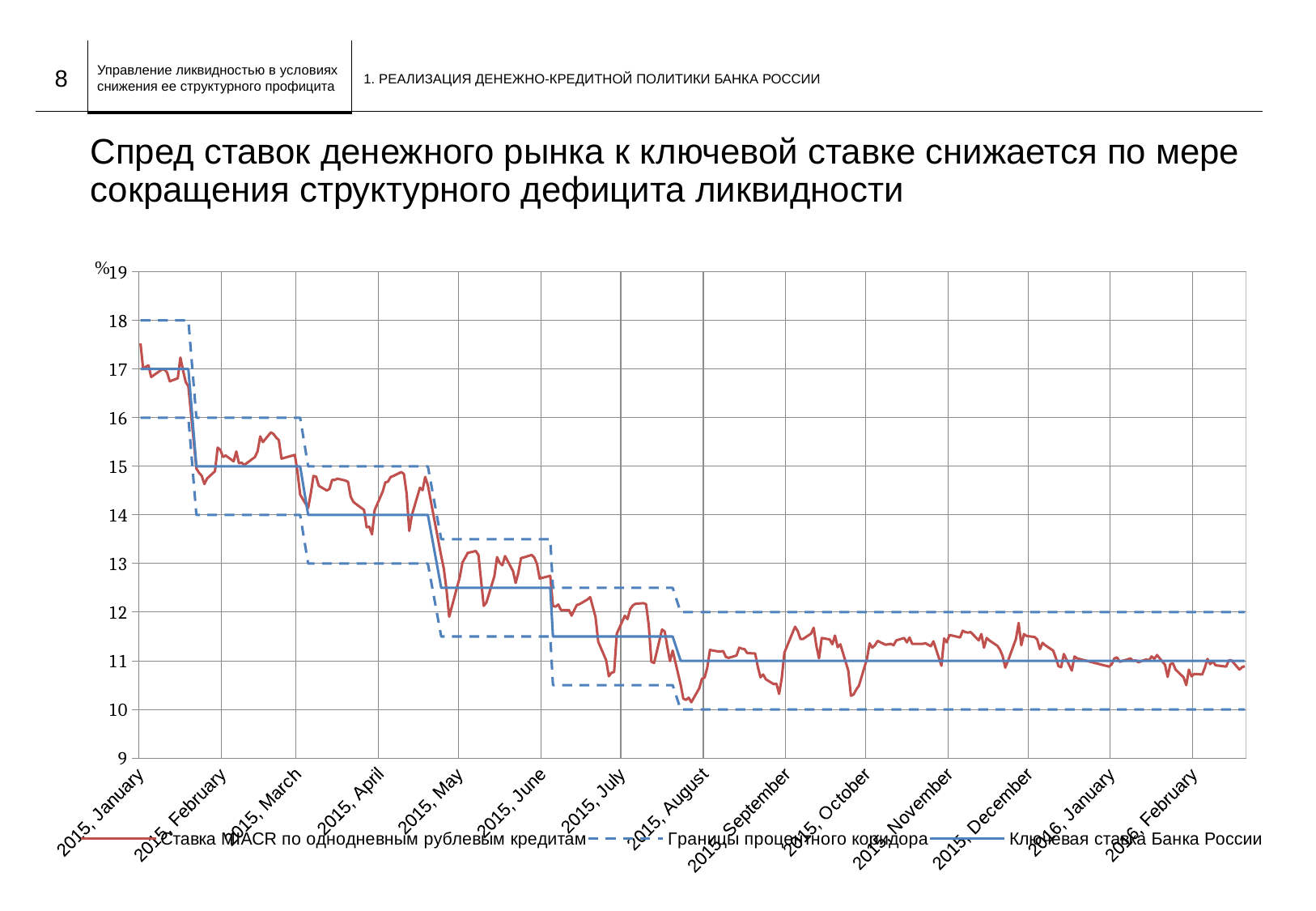

1. Реализация денежно-кредитной политики Банка России
8
# Спред ставок денежного рынка к ключевой ставке снижается по мере сокращения структурного дефицита ликвидности

### Chart

| Category | Ставка MIACR по однодневным рублевым кредитам | Границы процентного коридора | Ключевая ставка Банка России | Границы процентного коридора |
|---|---|---|---|---|
| 42016 | 17.5244 | 16.0 | 17.0 | 18.0 |
| 42017 | 16.9998 | 16.0 | 17.0 | 18.0 |
| 42018 | 17.0469 | 16.0 | 17.0 | 18.0 |
| 42019 | 17.075200000000002 | 16.0 | 17.0 | 18.0 |
| 42020 | 16.8353 | 16.0 | 17.0 | 18.0 |
| 42023 | 16.9499 | 16.0 | 17.0 | 18.0 |
| 42024 | 16.9873 | 16.0 | 17.0 | 18.0 |
| 42025 | 16.9925 | 16.0 | 17.0 | 18.0 |
| 42026 | 16.927500000000002 | 16.0 | 17.0 | 18.0 |
| 42027 | 16.7465 | 16.0 | 17.0 | 18.0 |
| 42030 | 16.8091 | 16.0 | 17.0 | 18.0 |
| 42031 | 17.2334 | 16.0 | 17.0 | 18.0 |
| 42032 | 16.9643 | 16.0 | 17.0 | 18.0 |
| 42033 | 16.732300000000002 | 16.0 | 17.0 | 18.0 |
| 42034 | 16.6433 | 16.0 | 17.0 | 18.0 |
| 42037 | 14.9539 | 14.0 | 15.0 | 16.0 |
| 42038 | 14.866200000000001 | 14.0 | 15.0 | 16.0 |
| 42039 | 14.806600000000001 | 14.0 | 15.0 | 16.0 |
| 42040 | 14.633700000000001 | 14.0 | 15.0 | 16.0 |
| 42041 | 14.747800000000002 | 14.0 | 15.0 | 16.0 |
| 42044 | 14.8994 | 14.0 | 15.0 | 16.0 |
| 42045 | 15.3842 | 14.0 | 15.0 | 16.0 |
| 42046 | 15.3384 | 14.0 | 15.0 | 16.0 |
| 42047 | 15.193200000000001 | 14.0 | 15.0 | 16.0 |
| 42048 | 15.2218 | 14.0 | 15.0 | 16.0 |
| 42051 | 15.1018 | 14.0 | 15.0 | 16.0 |
| 42052 | 15.304300000000001 | 14.0 | 15.0 | 16.0 |
| 42053 | 15.062800000000001 | 14.0 | 15.0 | 16.0 |
| 42054 | 15.074300000000001 | 14.0 | 15.0 | 16.0 |
| 42055 | 15.0258 | 14.0 | 15.0 | 16.0 |
| 42059 | 15.1896 | 14.0 | 15.0 | 16.0 |
| 42060 | 15.3071 | 14.0 | 15.0 | 16.0 |
| 42061 | 15.6136 | 14.0 | 15.0 | 16.0 |
| 42062 | 15.4968 | 14.0 | 15.0 | 16.0 |
| 42065 | 15.698 | 14.0 | 15.0 | 16.0 |
| 42066 | 15.6622 | 14.0 | 15.0 | 16.0 |
| 42067 | 15.589300000000001 | 14.0 | 15.0 | 16.0 |
| 42068 | 15.538400000000001 | 14.0 | 15.0 | 16.0 |
| 42069 | 15.156500000000001 | 14.0 | 15.0 | 16.0 |
| 42074 | 15.234200000000001 | 14.0 | 15.0 | 16.0 |
| 42075 | 14.8796 | 14.0 | 15.0 | 16.0 |
| 42076 | 14.4168 | 14.0 | 15.0 | 16.0 |
| 42079 | 14.1402 | 13.0 | 14.0 | 15.0 |
| 42080 | 14.4368 | 13.0 | 14.0 | 15.0 |
| 42081 | 14.800500000000001 | 13.0 | 14.0 | 15.0 |
| 42082 | 14.786200000000001 | 13.0 | 14.0 | 15.0 |
| 42083 | 14.599 | 13.0 | 14.0 | 15.0 |
| 42086 | 14.5012 | 13.0 | 14.0 | 15.0 |
| 42087 | 14.533900000000001 | 13.0 | 14.0 | 15.0 |
| 42088 | 14.7178 | 13.0 | 14.0 | 15.0 |
| 42089 | 14.717400000000001 | 13.0 | 14.0 | 15.0 |
| 42090 | 14.7462 | 13.0 | 14.0 | 15.0 |
| 42093 | 14.7064 | 13.0 | 14.0 | 15.0 |
| 42094 | 14.6788 | 13.0 | 14.0 | 15.0 |
| 42095 | 14.3726 | 13.0 | 14.0 | 15.0 |
| 42096 | 14.2682 | 13.0 | 14.0 | 15.0 |
| 42097 | 14.224200000000002 | 13.0 | 14.0 | 15.0 |
| 42100 | 14.1028 | 13.0 | 14.0 | 15.0 |
| 42101 | 13.7467 | 13.0 | 14.0 | 15.0 |
| 42102 | 13.759400000000001 | 13.0 | 14.0 | 15.0 |
| 42103 | 13.5999 | 13.0 | 14.0 | 15.0 |
| 42104 | 14.0998 | 13.0 | 14.0 | 15.0 |
| 42107 | 14.477300000000001 | 13.0 | 14.0 | 15.0 |
| 42108 | 14.6691 | 13.0 | 14.0 | 15.0 |
| 42109 | 14.684600000000001 | 13.0 | 14.0 | 15.0 |
| 42110 | 14.7795 | 13.0 | 14.0 | 15.0 |
| 42111 | 14.8 | 13.0 | 14.0 | 15.0 |
| 42114 | 14.8815 | 13.0 | 14.0 | 15.0 |
| 42115 | 14.8411 | 13.0 | 14.0 | 15.0 |
| 42116 | 14.4428 | 13.0 | 14.0 | 15.0 |
| 42117 | 13.6708 | 13.0 | 14.0 | 15.0 |
| 42118 | 13.9993 | 13.0 | 14.0 | 15.0 |
| 42121 | 14.559000000000001 | 13.0 | 14.0 | 15.0 |
| 42122 | 14.5082 | 13.0 | 14.0 | 15.0 |
| 42123 | 14.781 | 13.0 | 14.0 | 15.0 |
| 42124 | 14.6087 | 13.0 | 14.0 | 15.0 |
| 42129 | 13.155700000000001 | 11.5 | 12.5 | 13.5 |
| 42130 | 12.8939 | 11.5 | 12.5 | 13.5 |
| 42131 | 12.4642 | 11.5 | 12.5 | 13.5 |
| 42132 | 11.9075 | 11.5 | 12.5 | 13.5 |
| 42136 | 12.7238 | 11.5 | 12.5 | 13.5 |
| 42137 | 13.0243 | 11.5 | 12.5 | 13.5 |
| 42138 | 13.1193 | 11.5 | 12.5 | 13.5 |
| 42139 | 13.2201 | 11.5 | 12.5 | 13.5 |
| 42142 | 13.257100000000001 | 11.5 | 12.5 | 13.5 |
| 42143 | 13.1761 | 11.5 | 12.5 | 13.5 |
| 42144 | 12.6457 | 11.5 | 12.5 | 13.5 |
| 42145 | 12.1292 | 11.5 | 12.5 | 13.5 |
| 42146 | 12.200800000000001 | 11.5 | 12.5 | 13.5 |
| 42149 | 12.741100000000001 | 11.5 | 12.5 | 13.5 |
| 42150 | 13.1317 | 11.5 | 12.5 | 13.5 |
| 42151 | 13.0149 | 11.5 | 12.5 | 13.5 |
| 42152 | 12.963600000000001 | 11.5 | 12.5 | 13.5 |
| 42153 | 13.1536 | 11.5 | 12.5 | 13.5 |
| 42156 | 12.844100000000001 | 11.5 | 12.5 | 13.5 |
| 42157 | 12.600200000000001 | 11.5 | 12.5 | 13.5 |
| 42158 | 12.8108 | 11.5 | 12.5 | 13.5 |
| 42159 | 13.1129 | 11.5 | 12.5 | 13.5 |
| 42160 | 13.1255 | 11.5 | 12.5 | 13.5 |
| 42163 | 13.177200000000001 | 11.5 | 12.5 | 13.5 |
| 42164 | 13.1235 | 11.5 | 12.5 | 13.5 |
| 42165 | 12.9922 | 11.5 | 12.5 | 13.5 |
| 42166 | 12.6925 | 11.5 | 12.5 | 13.5 |
| 42170 | 12.7469 | 11.5 | 12.5 | 13.5 |
| 42171 | 12.125300000000001 | 10.5 | 11.5 | 12.5 |
| 42172 | 12.114700000000001 | 10.5 | 11.5 | 12.5 |
| 42173 | 12.1579 | 10.5 | 11.5 | 12.5 |
| 42174 | 12.043800000000001 | 10.5 | 11.5 | 12.5 |
| 42177 | 12.045 | 10.5 | 11.5 | 12.5 |
| 42178 | 11.927000000000001 | 10.5 | 11.5 | 12.5 |
| 42179 | 12.043700000000001 | 10.5 | 11.5 | 12.5 |
| 42180 | 12.1483 | 10.5 | 11.5 | 12.5 |
| 42181 | 12.165700000000001 | 10.5 | 11.5 | 12.5 |
| 42184 | 12.2628 | 10.5 | 11.5 | 12.5 |
| 42185 | 12.310400000000001 | 10.5 | 11.5 | 12.5 |
| 42187 | 11.8993 | 10.5 | 11.5 | 12.5 |
| 42188 | 11.394 | 10.5 | 11.5 | 12.5 |
| 42191 | 11.013300000000001 | 10.5 | 11.5 | 12.5 |
| 42192 | 10.6829 | 10.5 | 11.5 | 12.5 |
| 42193 | 10.7545 | 10.5 | 11.5 | 12.5 |
| 42194 | 10.7703 | 10.5 | 11.5 | 12.5 |
| 42195 | 11.56 | 10.5 | 11.5 | 12.5 |
| 42198 | 11.925600000000001 | 10.5 | 11.5 | 12.5 |
| 42199 | 11.858500000000001 | 10.5 | 11.5 | 12.5 |
| 42200 | 12.0594 | 10.5 | 11.5 | 12.5 |
| 42201 | 12.138100000000001 | 10.5 | 11.5 | 12.5 |
| 42202 | 12.1728 | 10.5 | 11.5 | 12.5 |
| 42205 | 12.1859 | 10.5 | 11.5 | 12.5 |
| 42206 | 12.164100000000001 | 10.5 | 11.5 | 12.5 |
| 42207 | 11.736500000000001 | 10.5 | 11.5 | 12.5 |
| 42208 | 10.9785 | 10.5 | 11.5 | 12.5 |
| 42209 | 10.9563 | 10.5 | 11.5 | 12.5 |
| 42212 | 11.644400000000001 | 10.5 | 11.5 | 12.5 |
| 42213 | 11.602400000000001 | 10.5 | 11.5 | 12.5 |
| 42214 | 11.287 | 10.5 | 11.5 | 12.5 |
| 42215 | 10.9945 | 10.5 | 11.5 | 12.5 |
| 42216 | 11.2105 | 10.5 | 11.5 | 12.5 |
| 42219 | 10.510200000000001 | 10.0 | 11.0 | 12.0 |
| 42220 | 10.2218 | 10.0 | 11.0 | 12.0 |
| 42221 | 10.1975 | 10.0 | 11.0 | 12.0 |
| 42222 | 10.2425 | 10.0 | 11.0 | 12.0 |
| 42223 | 10.1478 | 10.0 | 11.0 | 12.0 |
| 42226 | 10.4367 | 10.0 | 11.0 | 12.0 |
| 42227 | 10.6309 | 10.0 | 11.0 | 12.0 |
| 42228 | 10.6545 | 10.0 | 11.0 | 12.0 |
| 42229 | 10.8588 | 10.0 | 11.0 | 12.0 |
| 42230 | 11.223700000000001 | 10.0 | 11.0 | 12.0 |
| 42233 | 11.193000000000001 | 10.0 | 11.0 | 12.0 |
| 42234 | 11.1943 | 10.0 | 11.0 | 12.0 |
| 42235 | 11.2 | 10.0 | 11.0 | 12.0 |
| 42236 | 11.08 | 10.0 | 11.0 | 12.0 |
| 42237 | 11.06 | 10.0 | 11.0 | 12.0 |
| 42240 | 11.11 | 10.0 | 11.0 | 12.0 |
| 42241 | 11.27 | 10.0 | 11.0 | 12.0 |
| 42242 | 11.25 | 10.0 | 11.0 | 12.0 |
| 42243 | 11.24 | 10.0 | 11.0 | 12.0 |
| 42244 | 11.16 | 10.0 | 11.0 | 12.0 |
| 42247 | 11.15 | 10.0 | 11.0 | 12.0 |
| 42248 | 10.88 | 10.0 | 11.0 | 12.0 |
| 42249 | 10.66 | 10.0 | 11.0 | 12.0 |
| 42250 | 10.72 | 10.0 | 11.0 | 12.0 |
| 42251 | 10.62 | 10.0 | 11.0 | 12.0 |
| 42254 | 10.52 | 10.0 | 11.0 | 12.0 |
| 42255 | 10.53 | 10.0 | 11.0 | 12.0 |
| 42256 | 10.32 | 10.0 | 11.0 | 12.0 |
| 42257 | 10.65 | 10.0 | 11.0 | 12.0 |
| 42258 | 11.17 | 10.0 | 11.0 | 12.0 |
| 42261 | 11.57 | 10.0 | 11.0 | 12.0 |
| 42262 | 11.7 | 10.0 | 11.0 | 12.0 |
| 42263 | 11.61 | 10.0 | 11.0 | 12.0 |
| 42264 | 11.45 | 10.0 | 11.0 | 12.0 |
| 42265 | 11.45 | 10.0 | 11.0 | 12.0 |
| 42268 | 11.56 | 10.0 | 11.0 | 12.0 |
| 42269 | 11.68 | 10.0 | 11.0 | 12.0 |
| 42270 | 11.31 | 10.0 | 11.0 | 12.0 |
| 42271 | 11.05 | 10.0 | 11.0 | 12.0 |
| 42272 | 11.47 | 10.0 | 11.0 | 12.0 |
| 42275 | 11.44 | 10.0 | 11.0 | 12.0 |
| 42276 | 11.34 | 10.0 | 11.0 | 12.0 |
| 42277 | 11.52 | 10.0 | 11.0 | 12.0 |
| 42278 | 11.28 | 10.0 | 11.0 | 12.0 |
| 42279 | 11.34 | 10.0 | 11.0 | 12.0 |
| 42282 | 10.8 | 10.0 | 11.0 | 12.0 |
| 42283 | 10.28 | 10.0 | 11.0 | 12.0 |
| 42284 | 10.31 | 10.0 | 11.0 | 12.0 |
| 42285 | 10.41 | 10.0 | 11.0 | 12.0 |
| 42286 | 10.49 | 10.0 | 11.0 | 12.0 |
| 42289 | 11.04 | 10.0 | 11.0 | 12.0 |
| 42290 | 11.36 | 10.0 | 11.0 | 12.0 |
| 42291 | 11.27 | 10.0 | 11.0 | 12.0 |
| 42292 | 11.32 | 10.0 | 11.0 | 12.0 |
| 42293 | 11.41 | 10.0 | 11.0 | 12.0 |
| 42296 | 11.33 | 10.0 | 11.0 | 12.0 |
| 42297 | 11.34 | 10.0 | 11.0 | 12.0 |
| 42298 | 11.35 | 10.0 | 11.0 | 12.0 |
| 42299 | 11.32 | 10.0 | 11.0 | 12.0 |
| 42300 | 11.42 | 10.0 | 11.0 | 12.0 |
| 42303 | 11.47 | 10.0 | 11.0 | 12.0 |
| 42304 | 11.38 | 10.0 | 11.0 | 12.0 |
| 42305 | 11.48 | 10.0 | 11.0 | 12.0 |
| 42306 | 11.35 | 10.0 | 11.0 | 12.0 |
| 42307 | 11.35 | 10.0 | 11.0 | 12.0 |
| 42310 | 11.35 | 10.0 | 11.0 | 12.0 |
| 42311 | 11.36 | 10.0 | 11.0 | 12.0 |
| 42313 | 11.3 | 10.0 | 11.0 | 12.0 |
| 42314 | 11.4 | 10.0 | 11.0 | 12.0 |
| 42317 | 10.9 | 10.0 | 11.0 | 12.0 |
| 42318 | 11.46 | 10.0 | 11.0 | 12.0 |
| 42319 | 11.38 | 10.0 | 11.0 | 12.0 |
| 42320 | 11.53 | 10.0 | 11.0 | 12.0 |
| 42321 | 11.52 | 10.0 | 11.0 | 12.0 |
| 42324 | 11.48 | 10.0 | 11.0 | 12.0 |
| 42325 | 11.62 | 10.0 | 11.0 | 12.0 |
| 42326 | 11.59 | 10.0 | 11.0 | 12.0 |
| 42327 | 11.58 | 10.0 | 11.0 | 12.0 |
| 42328 | 11.59 | 10.0 | 11.0 | 12.0 |
| 42331 | 11.42 | 10.0 | 11.0 | 12.0 |
| 42332 | 11.55 | 10.0 | 11.0 | 12.0 |
| 42333 | 11.27 | 10.0 | 11.0 | 12.0 |
| 42334 | 11.47 | 10.0 | 11.0 | 12.0 |
| 42335 | 11.42 | 10.0 | 11.0 | 12.0 |
| 42338 | 11.31 | 10.0 | 11.0 | 12.0 |
| 42339 | 11.23 | 10.0 | 11.0 | 12.0 |
| 42340 | 11.1 | 10.0 | 11.0 | 12.0 |
| 42341 | 10.86 | 10.0 | 11.0 | 12.0 |
| 42342 | 11.0 | 10.0 | 11.0 | 12.0 |
| 42345 | 11.45 | 10.0 | 11.0 | 12.0 |
| 42346 | 11.78 | 10.0 | 11.0 | 12.0 |
| 42347 | 11.32 | 10.0 | 11.0 | 12.0 |
| 42348 | 11.55 | 10.0 | 11.0 | 12.0 |
| 42349 | 11.51 | 10.0 | 11.0 | 12.0 |
| 42352 | 11.49 | 10.0 | 11.0 | 12.0 |
| 42353 | 11.44 | 10.0 | 11.0 | 12.0 |
| 42354 | 11.24 | 10.0 | 11.0 | 12.0 |
| 42355 | 11.37 | 10.0 | 11.0 | 12.0 |
| 42356 | 11.32 | 10.0 | 11.0 | 12.0 |
| 42359 | 11.21 | 10.0 | 11.0 | 12.0 |
| 42360 | 11.06 | 10.0 | 11.0 | 12.0 |
| 42361 | 10.89 | 10.0 | 11.0 | 12.0 |
| 42362 | 10.87 | 10.0 | 11.0 | 12.0 |
| 42363 | 11.14 | 10.0 | 11.0 | 12.0 |
| 42366 | 10.8 | 10.0 | 11.0 | 12.0 |
| 42367 | 11.09 | 10.0 | 11.0 | 12.0 |
| 42368 | 11.05 | 10.0 | 11.0 | 12.0 |
| 42380 | 10.88 | 10.0 | 11.0 | 12.0 |
| 42381 | 10.93 | 10.0 | 11.0 | 12.0 |
| 42382 | 11.05 | 10.0 | 11.0 | 12.0 |
| 42383 | 11.07 | 10.0 | 11.0 | 12.0 |
| 42384 | 10.98 | 10.0 | 11.0 | 12.0 |
| 42387 | 11.03 | 10.0 | 11.0 | 12.0 |
| 42388 | 11.05 | 10.0 | 11.0 | 12.0 |
| 42389 | 11.0 | 10.0 | 11.0 | 12.0 |
| 42390 | 11.01 | 10.0 | 11.0 | 12.0 |
| 42391 | 10.97 | 10.0 | 11.0 | 12.0 |
| 42394 | 11.03 | 10.0 | 11.0 | 12.0 |
| 42395 | 11.01 | 10.0 | 11.0 | 12.0 |
| 42396 | 11.09 | 10.0 | 11.0 | 12.0 |
| 42397 | 11.04 | 10.0 | 11.0 | 12.0 |
| 42398 | 11.12 | 10.0 | 11.0 | 12.0 |
| 42401 | 10.92 | 10.0 | 11.0 | 12.0 |
| 42402 | 10.67 | 10.0 | 11.0 | 12.0 |
| 42403 | 10.93 | 10.0 | 11.0 | 12.0 |
| 42404 | 10.95 | 10.0 | 11.0 | 12.0 |
| 42405 | 10.82 | 10.0 | 11.0 | 12.0 |
| 42408 | 10.66 | 10.0 | 11.0 | 12.0 |
| 42409 | 10.5 | 10.0 | 11.0 | 12.0 |
| 42410 | 10.82 | 10.0 | 11.0 | 12.0 |
| 42411 | 10.68 | 10.0 | 11.0 | 12.0 |
| 42412 | 10.73 | 10.0 | 11.0 | 12.0 |
| 42415 | 10.72 | 10.0 | 11.0 | 12.0 |
| 42416 | 10.86 | 10.0 | 11.0 | 12.0 |
| 42417 | 11.04 | 10.0 | 11.0 | 12.0 |
| 42418 | 10.93 | 10.0 | 11.0 | 12.0 |
| 42419 | 10.99 | 10.0 | 11.0 | 12.0 |
| 42420 | 10.91 | 10.0 | 11.0 | 12.0 |
| 42424 | 10.88 | 10.0 | 11.0 | 12.0 |
| 42425 | 11.01 | 10.0 | 11.0 | 12.0 |
| 42426 | 11.01 | 10.0 | 11.0 | 12.0 |
| 42429 | 10.82 | 10.0 | 11.0 | 12.0 |
| 42430 | 10.87 | 10.0 | 11.0 | 12.0 |
| 42431 | 10.89 | 10.0 | 11.0 | 12.0 |